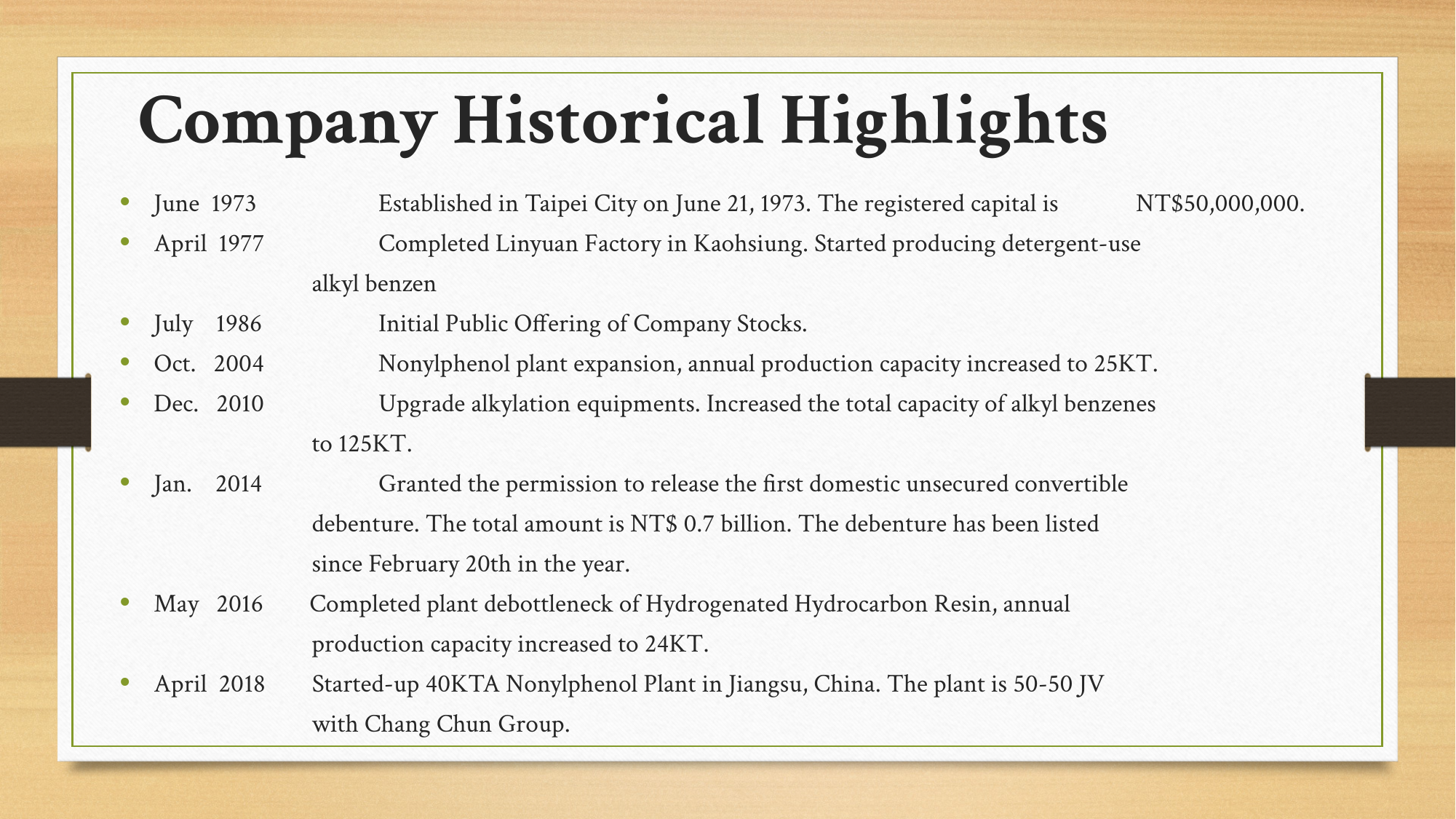

Company Historical Highlights
June  1973	Established in Taipei City on June 21, 1973. The registered capital is 	NT$50,000,000.
April  1977	Completed Linyuan Factory in Kaohsiung. Started producing detergent-use
                                 alkyl benzen
July    1986	Initial Public Offering of Company Stocks.
Oct.   2004	Nonylphenol plant expansion, annual production capacity increased to 25KT.
Dec.   2010	Upgrade alkylation equipments. Increased the total capacity of alkyl benzenes
                                 to 125KT.
Jan.    2014  	Granted the permission to release the first domestic unsecured convertible
                                 debenture. The total amount is NT$ 0.7 billion. The debenture has been listed
                                 since February 20th in the year.
May   2016        Completed plant debottleneck of Hydrogenated Hydrocarbon Resin, annual
                                 production capacity increased to 24KT.
April  2018        Started-up 40KTA Nonylphenol Plant in Jiangsu, China. The plant is 50-50 JV
                                 with Chang Chun Group.